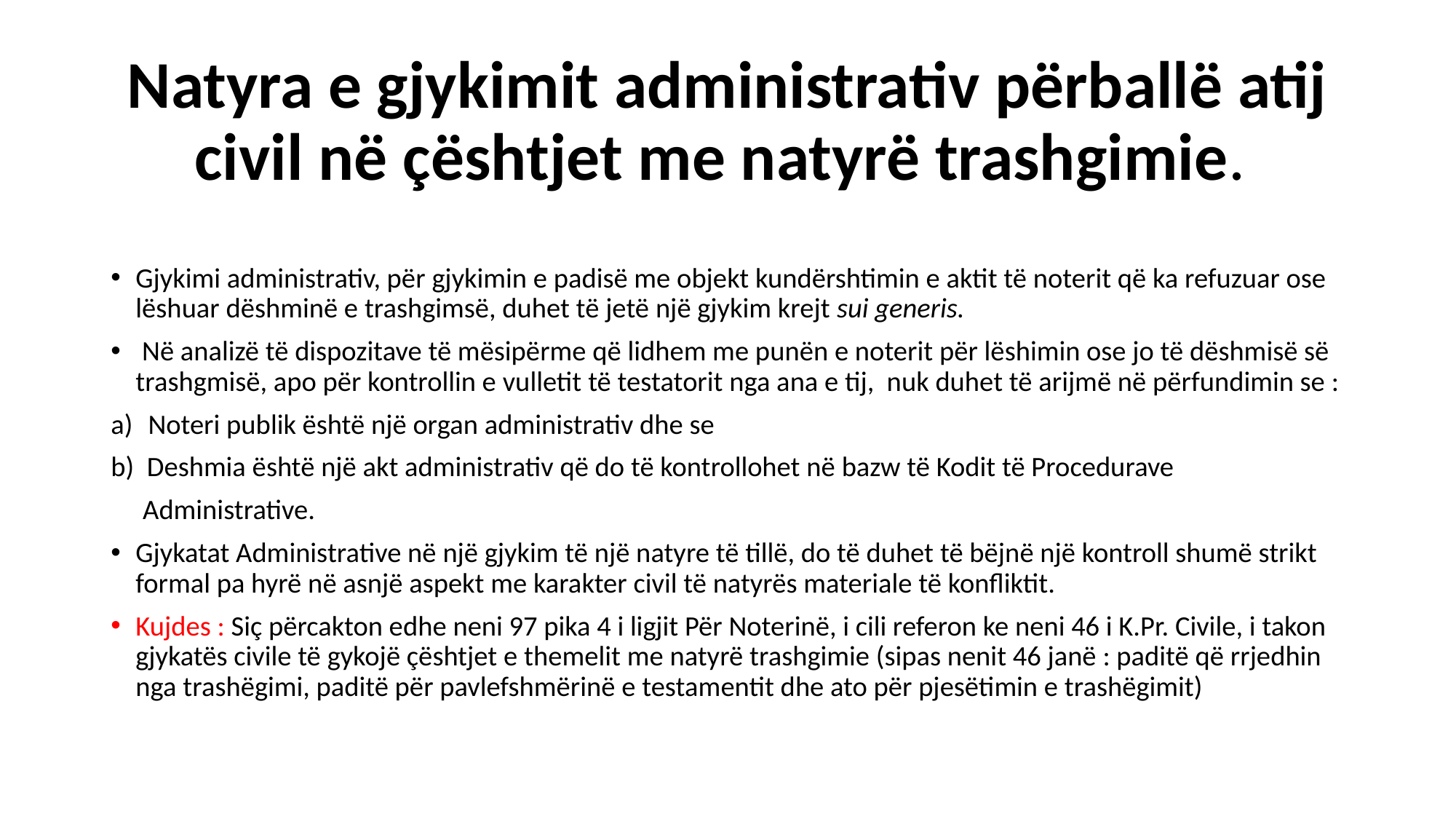

# Natyra e gjykimit administrativ përballë atij civil në çështjet me natyrë trashgimie.

Gjykimi administrativ, për gjykimin e padisë me objekt kundërshtimin e aktit të noterit që ka refuzuar ose lëshuar dëshminë e trashgimsë, duhet të jetë një gjykim krejt sui generis.
 Në analizë të dispozitave të mësipërme që lidhem me punën e noterit për lëshimin ose jo të dëshmisë së trashgmisë, apo për kontrollin e vulletit të testatorit nga ana e tij,  nuk duhet të arijmë në përfundimin se :
Noteri publik është një organ administrativ dhe se
b)  Deshmia është një akt administrativ që do të kontrollohet në bazw të Kodit të Procedurave
     Administrative.
Gjykatat Administrative në një gjykim të një natyre të tillë, do të duhet të bëjnë një kontroll shumë strikt formal pa hyrë në asnjë aspekt me karakter civil të natyrës materiale të konfliktit.
Kujdes : Siç përcakton edhe neni 97 pika 4 i ligjit Për Noterinë, i cili referon ke neni 46 i K.Pr. Civile, i takon gjykatës civile të gykojë çështjet e themelit me natyrë trashgimie (sipas nenit 46 janë : paditë që rrjedhin nga trashëgimi, paditë për pavlefshmërinë e testamentit dhe ato për pjesëtimin e trashëgimit)